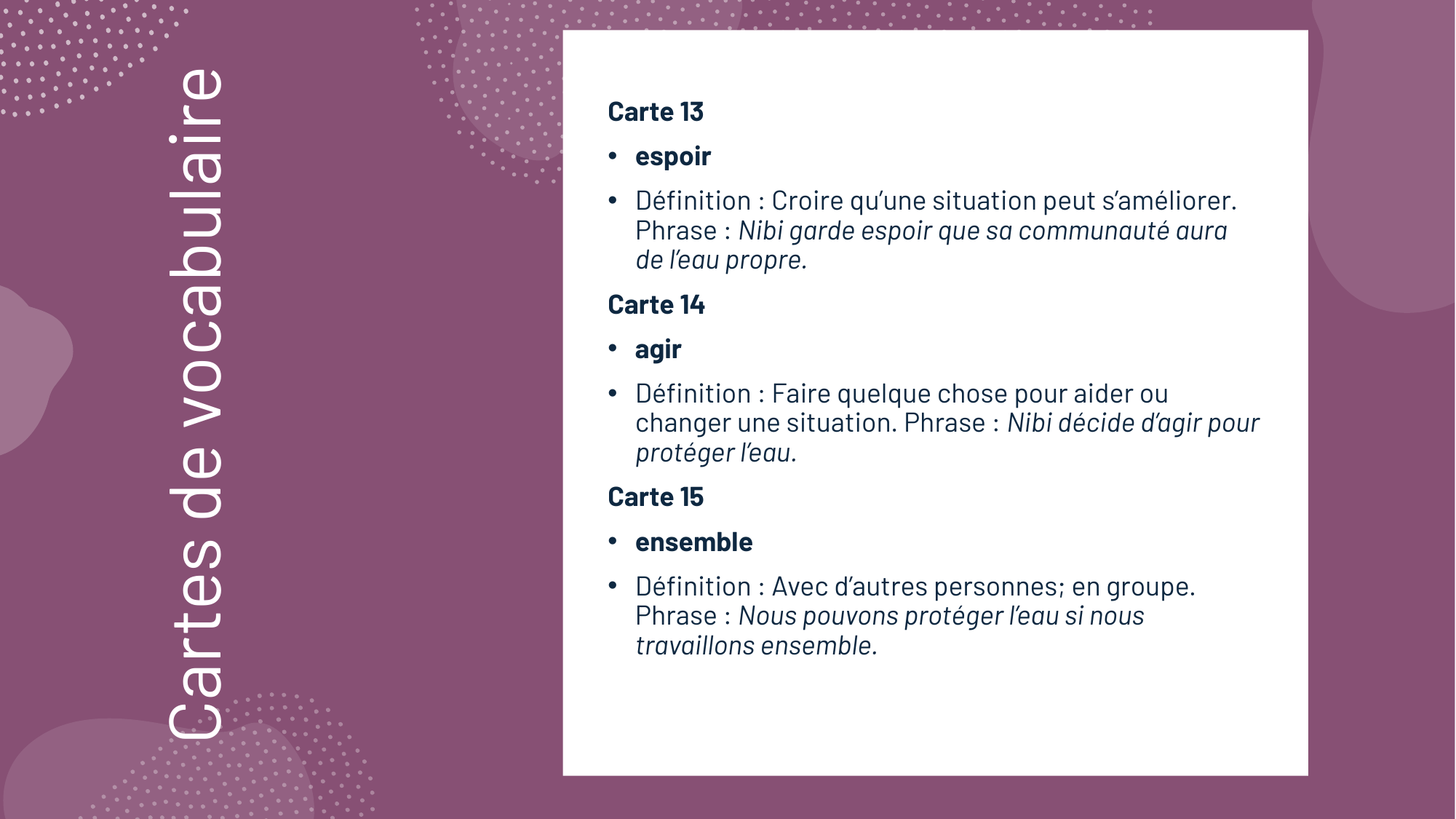

Carte 13
espoir
Définition : Croire qu’une situation peut s’améliorer. Phrase : Nibi garde espoir que sa communauté aura de l’eau propre.
Carte 14
agir
Définition : Faire quelque chose pour aider ou changer une situation. Phrase : Nibi décide d’agir pour protéger l’eau.
Carte 15
ensemble
Définition : Avec d’autres personnes; en groupe. Phrase : Nous pouvons protéger l’eau si nous travaillons ensemble.

# Cartes de vocabulaire